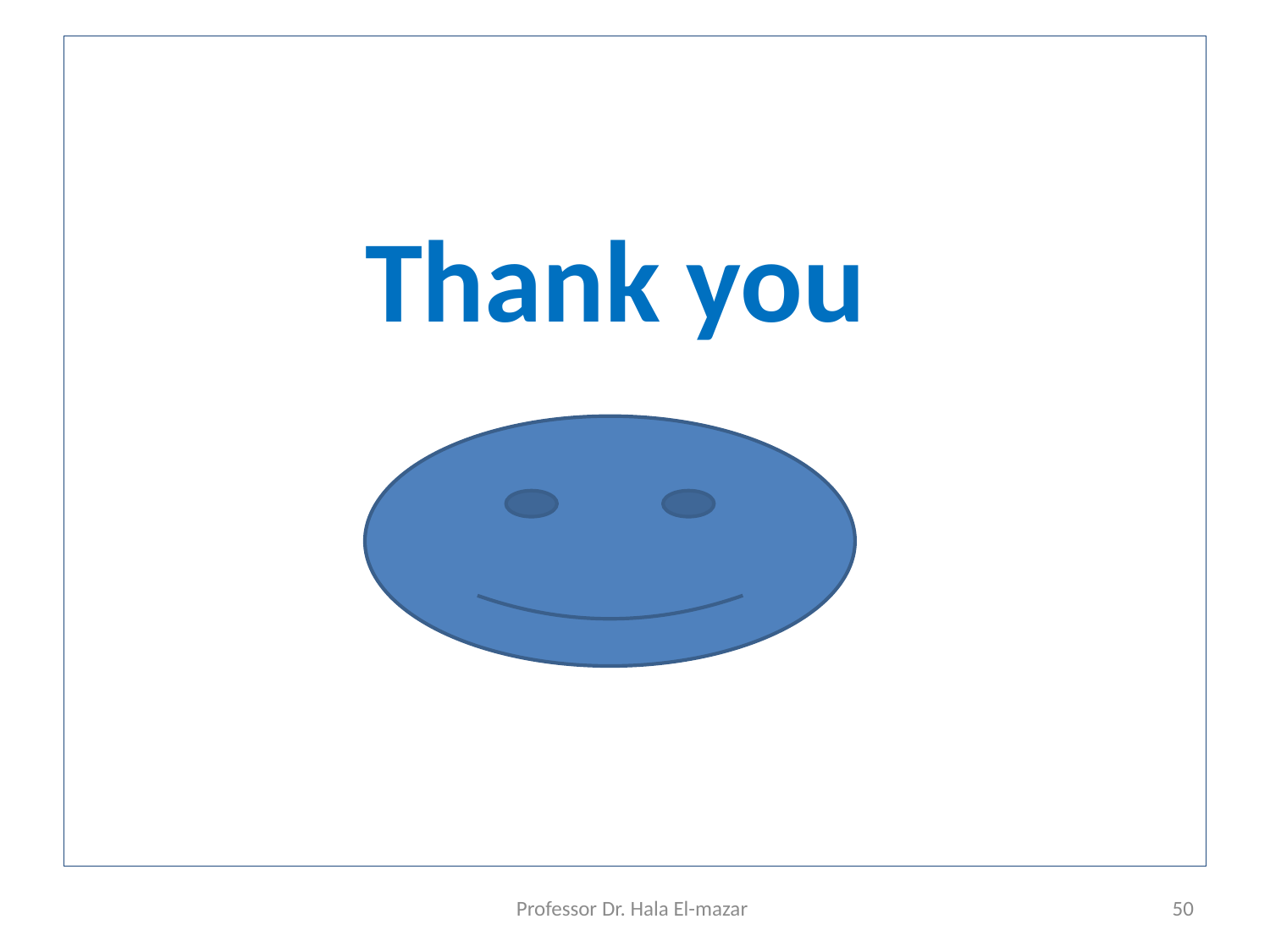

Thank you

Professor Dr. Hala El-mazar
50